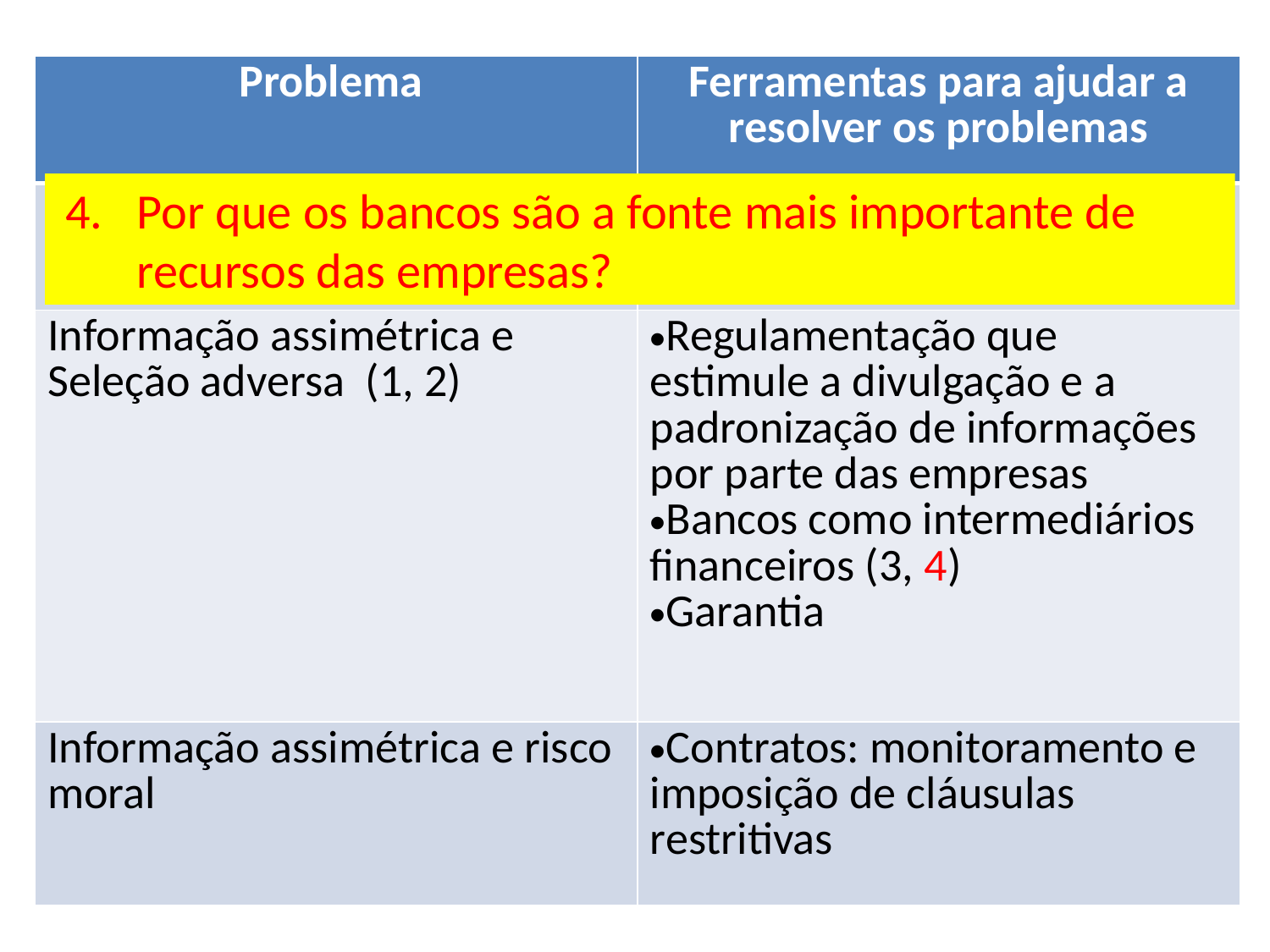

| Problema | Ferramentas para ajudar a resolver os problemas |
| --- | --- |
| Custos de transação (3) | Economia de escala Experiência |
| Informação assimétrica e Seleção adversa (1, 2) | Regulamentação que estimule a divulgação e a padronização de informações por parte das empresas Bancos como intermediários financeiros (3, 4) Garantia |
| Informação assimétrica e risco moral | Contratos: monitoramento e imposição de cláusulas restritivas |
Por que os bancos são a fonte mais importante de recursos das empresas?